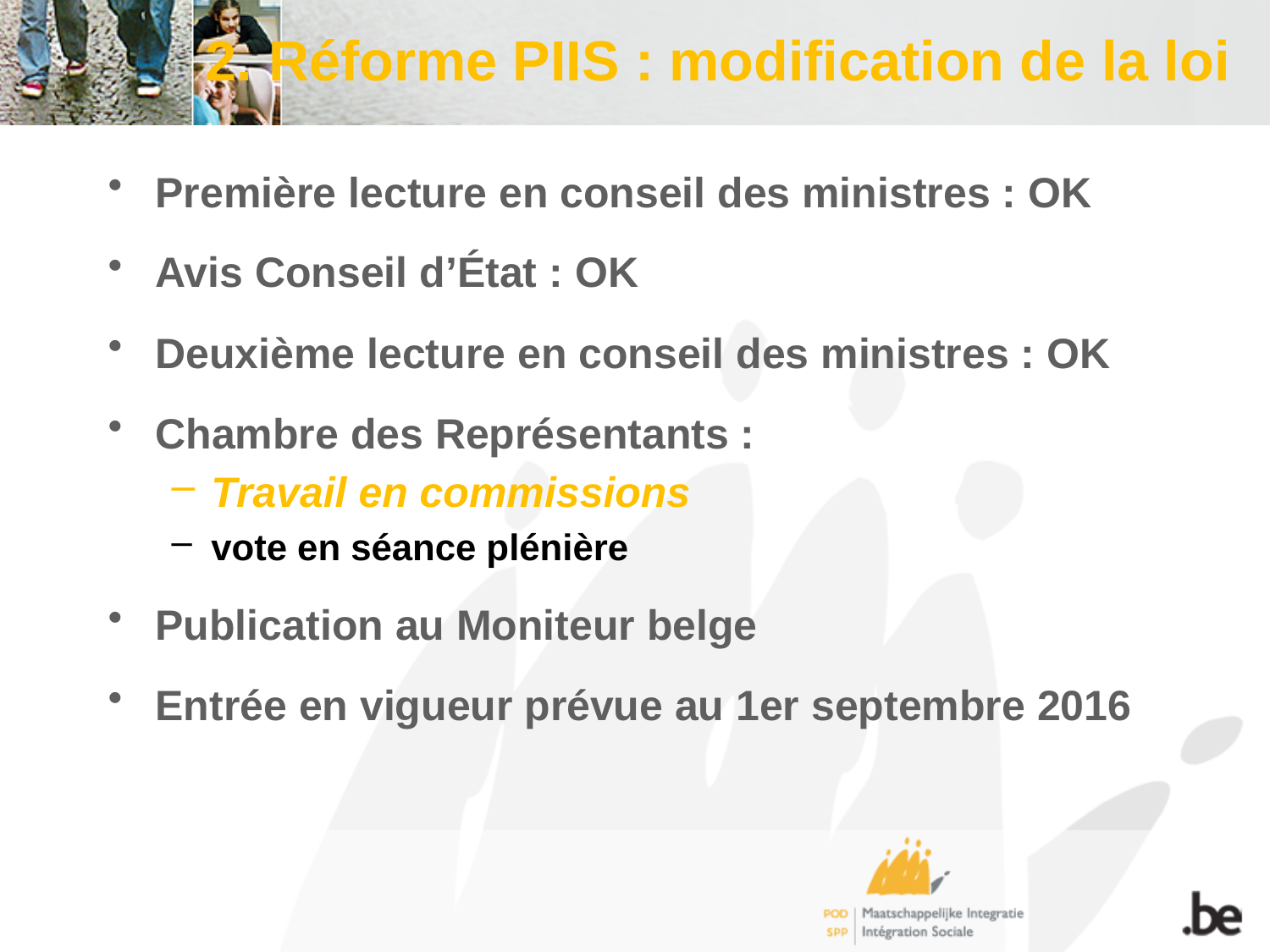

# 2. Réforme PIIS : modification de la loi
Première lecture en conseil des ministres : OK
Avis Conseil d’État : OK
Deuxième lecture en conseil des ministres : OK
Chambre des Représentants :
Travail en commissions
vote en séance plénière
Publication au Moniteur belge
Entrée en vigueur prévue au 1er septembre 2016